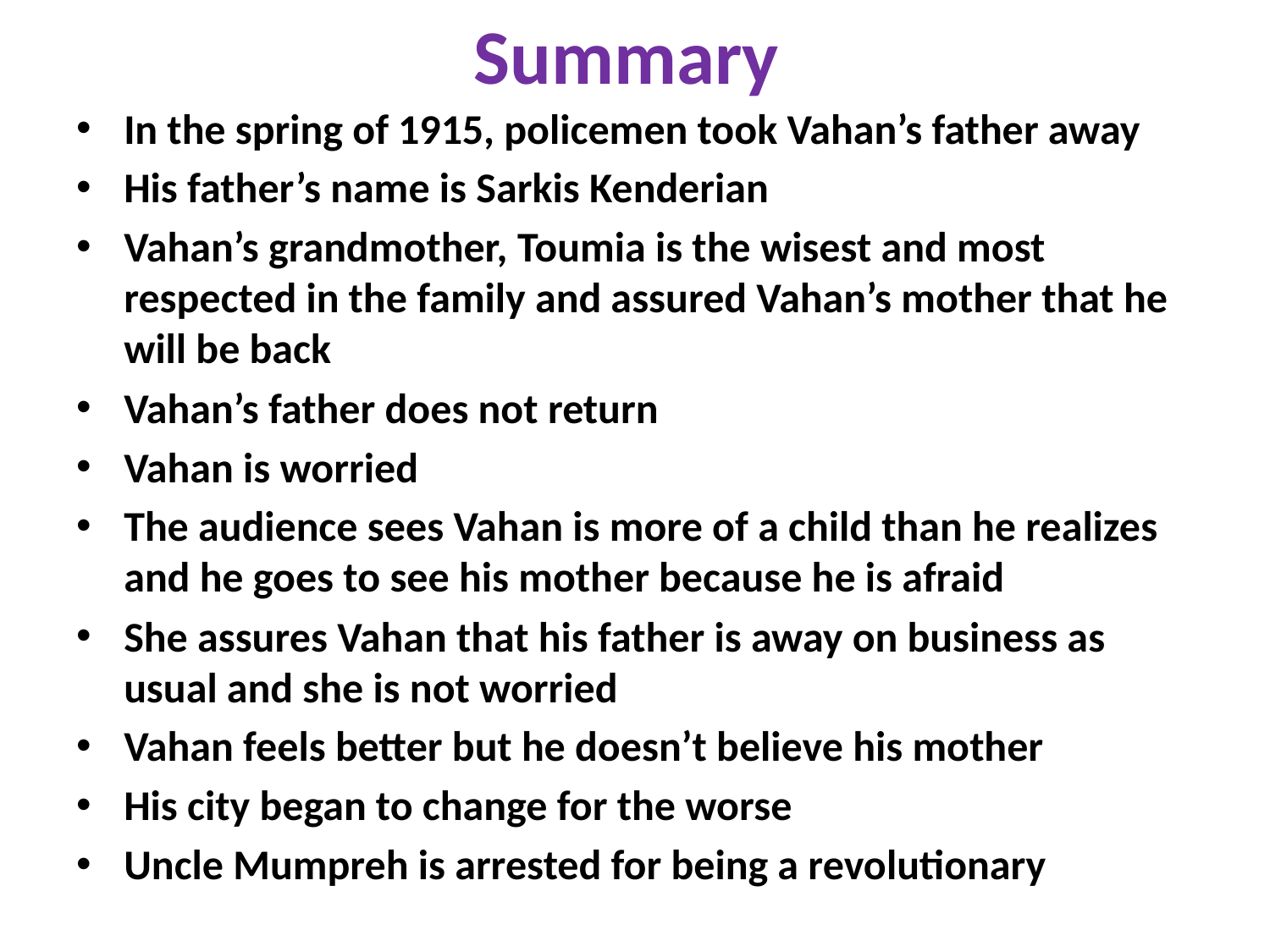

# Summary
In the spring of 1915, policemen took Vahan’s father away
His father’s name is Sarkis Kenderian
Vahan’s grandmother, Toumia is the wisest and most respected in the family and assured Vahan’s mother that he will be back
Vahan’s father does not return
Vahan is worried
The audience sees Vahan is more of a child than he realizes and he goes to see his mother because he is afraid
She assures Vahan that his father is away on business as usual and she is not worried
Vahan feels better but he doesn’t believe his mother
His city began to change for the worse
Uncle Mumpreh is arrested for being a revolutionary